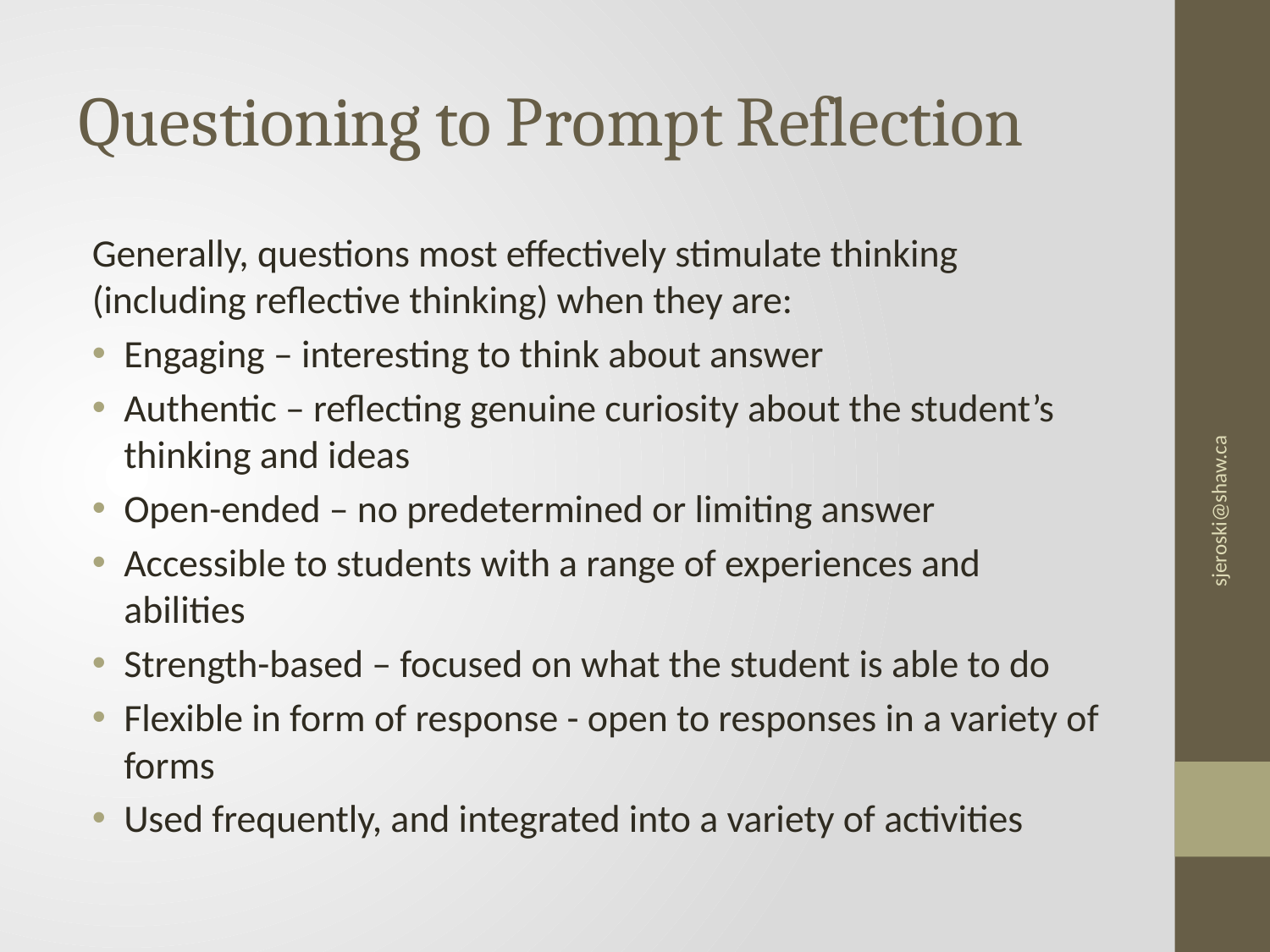

# Questioning to Prompt Reflection
Generally, questions most effectively stimulate thinking (including reflective thinking) when they are:
Engaging – interesting to think about answer
Authentic – reflecting genuine curiosity about the student’s thinking and ideas
Open-ended – no predetermined or limiting answer
Accessible to students with a range of experiences and abilities
Strength-based – focused on what the student is able to do
Flexible in form of response - open to responses in a variety of forms
Used frequently, and integrated into a variety of activities

sjeroski@shaw.ca